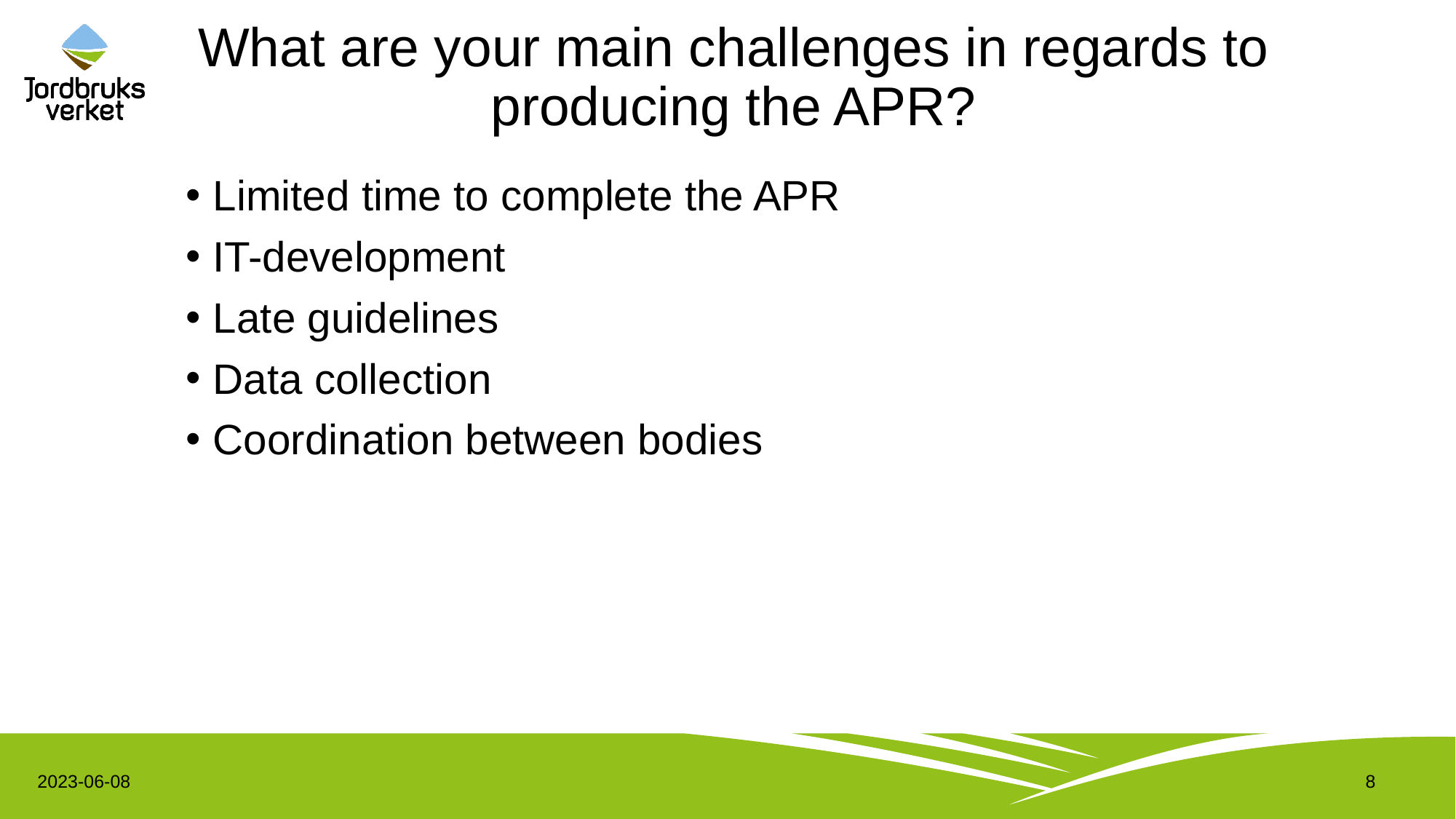

# What are your main challenges in regards to producing the APR?
Limited time to complete the APR
IT-development
Late guidelines
Data collection
Coordination between bodies
2023-06-08
8